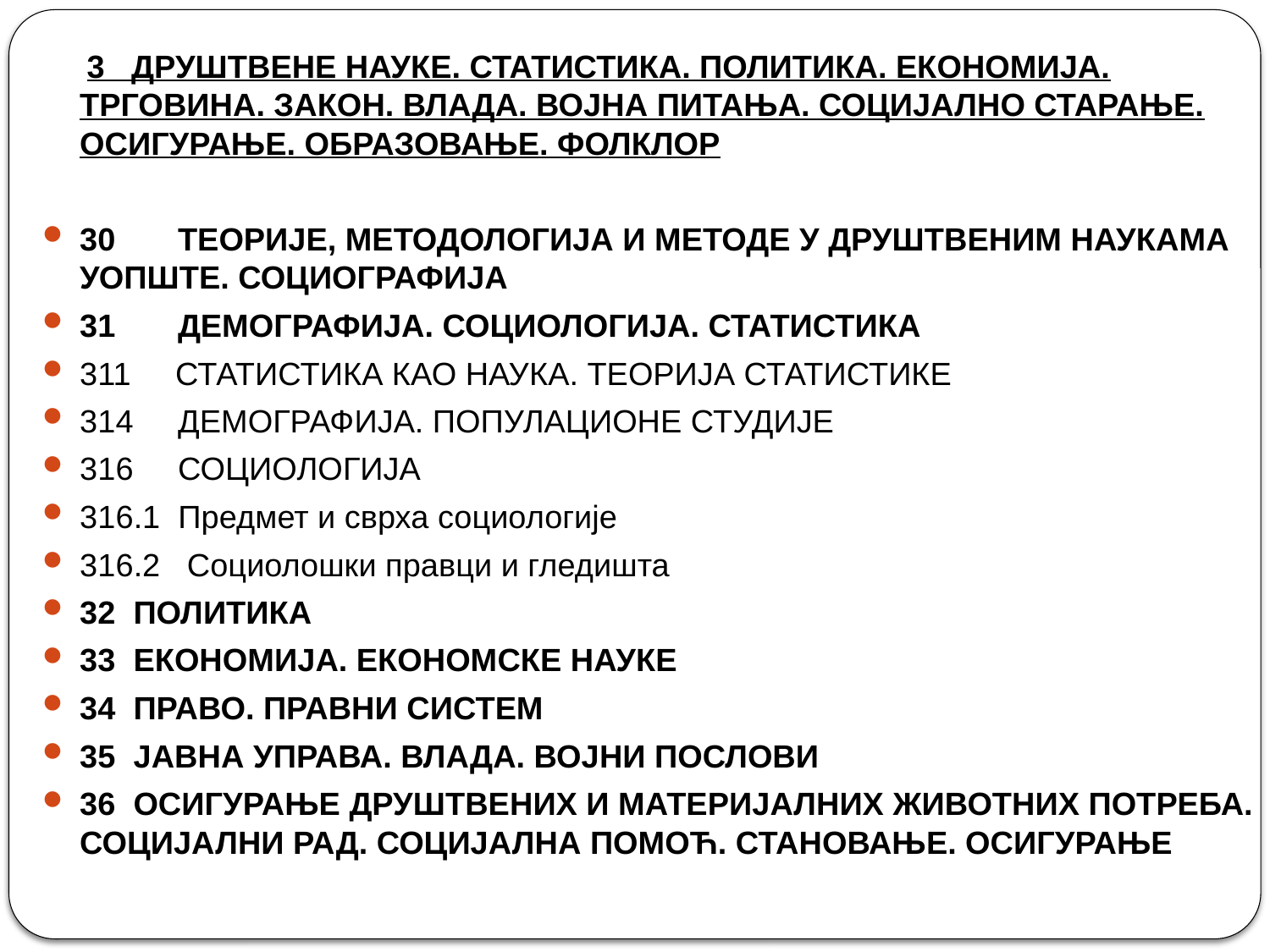

3   ДРУШТВЕНЕ НАУКЕ. СТАТИСТИКА. ПОЛИТИКА. ЕКОНОМИЈА. ТРГОВИНА. ЗАКОН. ВЛАДА. ВОЈНА ПИТАЊА. СОЦИЈАЛНО СТАРАЊЕ. ОСИГУРАЊЕ. ОБРАЗОВАЊЕ. ФОЛКЛОР

30       ТЕОРИЈЕ, МЕТОДОЛОГИЈА И МЕТОДЕ У ДРУШТВЕНИМ НАУКАМА УОПШТЕ. СОЦИОГРАФИЈА
31       ДЕМОГРАФИЈА. СОЦИОЛОГИЈА. СТАТИСТИКА
311     СТАТИСТИКА КАО НАУКА. ТЕОРИЈА СТАТИСТИКЕ
314     ДЕМОГРАФИЈА. ПОПУЛАЦИОНЕ СТУДИЈЕ
316     СОЦИОЛОГИЈА
316.1  Предмет и сврха социологије
316.2   Социолошки правци и гледишта
32  ПОЛИТИКА
33  ЕКОНОМИЈА. ЕКОНОМСКЕ НАУКЕ
34  ПРАВО. ПРАВНИ СИСТЕМ
35  ЈАВНА УПРАВА. ВЛАДА. ВОЈНИ ПОСЛОВИ
36  ОСИГУРАЊЕ ДРУШТВЕНИХ И МАТЕРИЈАЛНИХ ЖИВОТНИХ ПОТРЕБА. СОЦИЈАЛНИ РАД. СОЦИЈАЛНА ПОМОЋ. СТАНОВАЊЕ. ОСИГУРАЊЕ